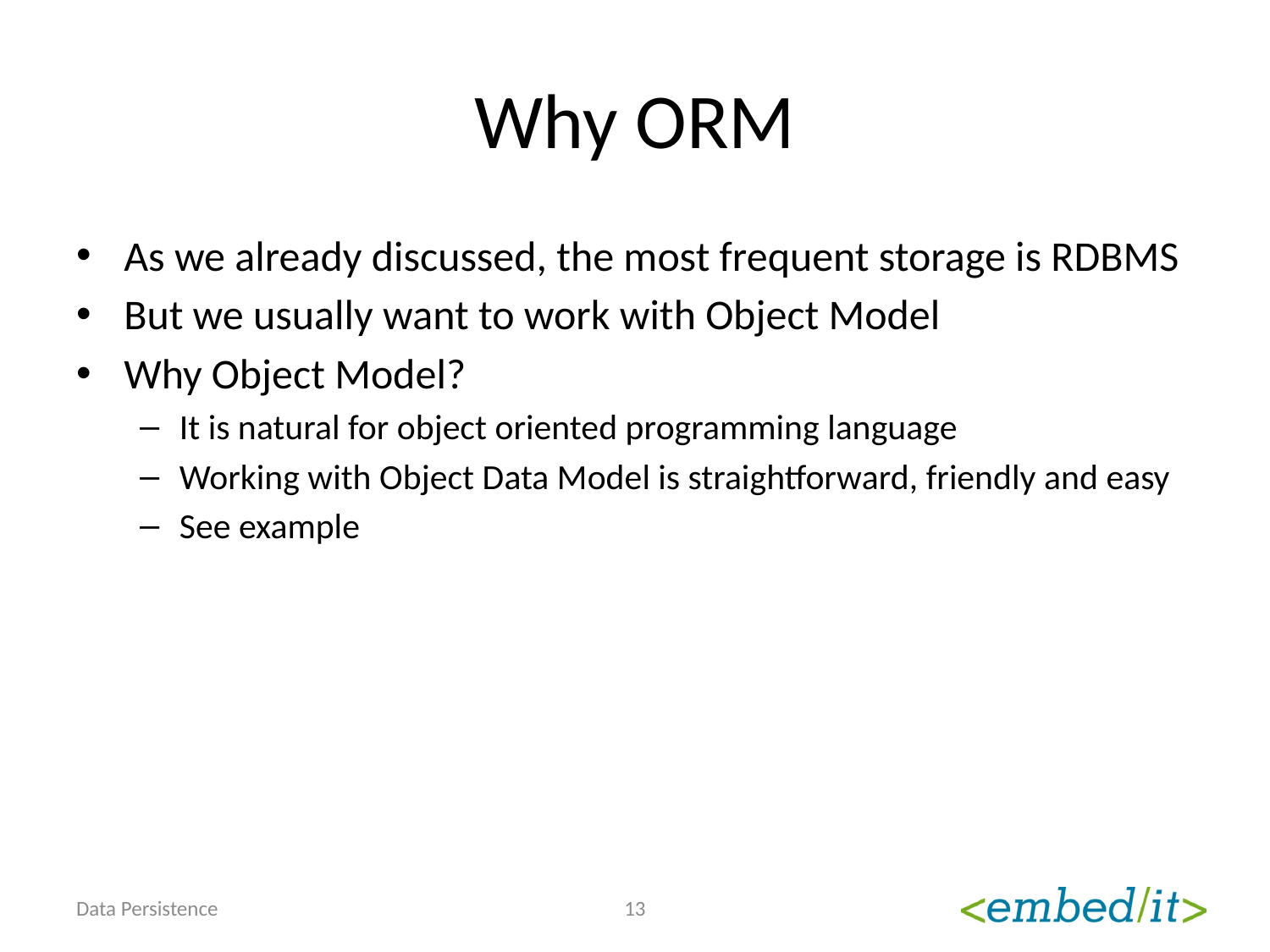

# Why ORM
As we already discussed, the most frequent storage is RDBMS
But we usually want to work with Object Model
Why Object Model?
It is natural for object oriented programming language
Working with Object Data Model is straightforward, friendly and easy
See example
Data Persistence
13